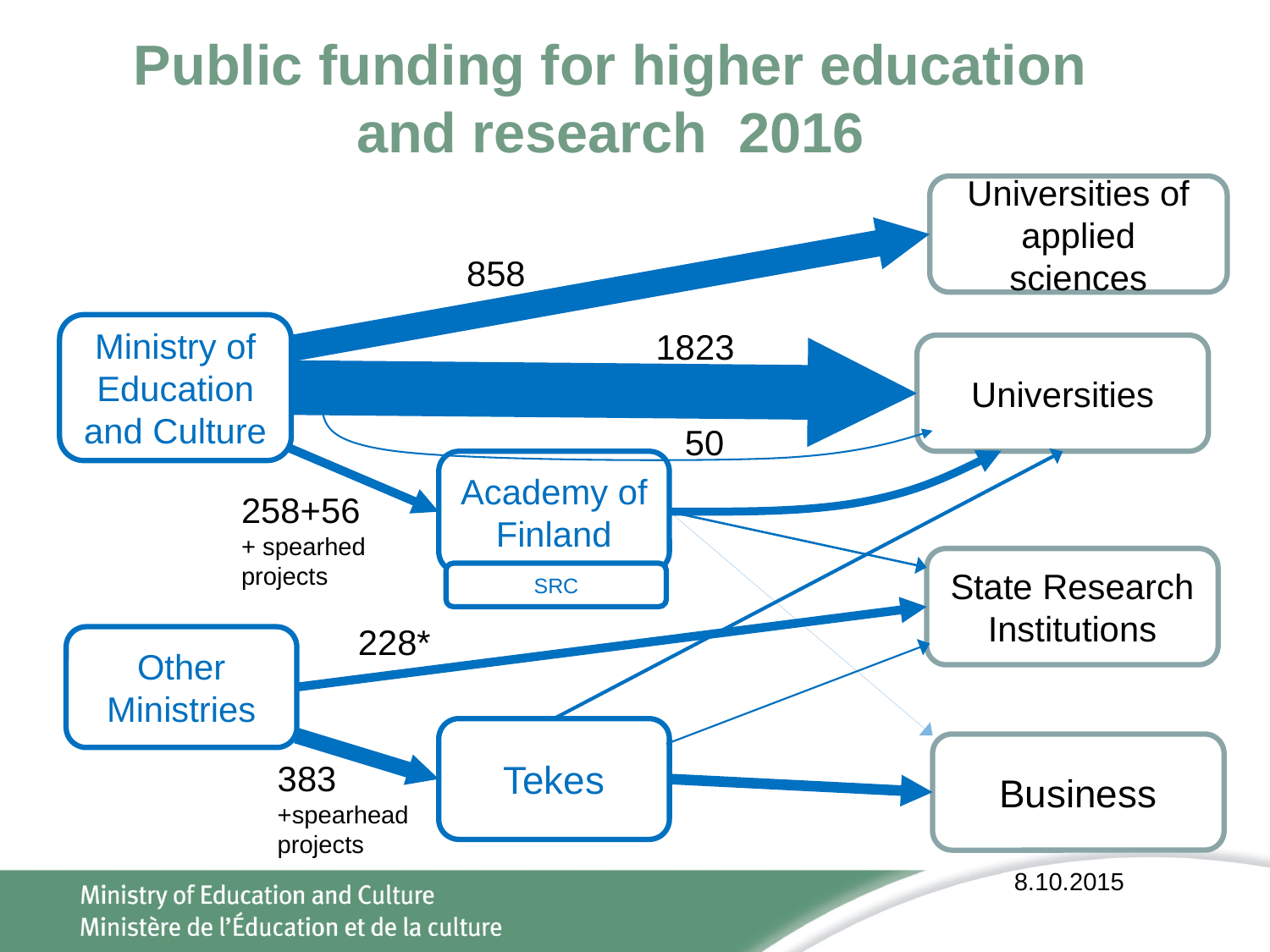

# Public funding for higher education and research  2016
Universities of applied sciences
858
Ministry of Education and Culture
1823
Universities

Academy of Finland
258+56
+ spearhed projects
State Research Institutions
228*
Other Ministries
Tekes
Business
383
+spearhead projects

50
SRC
8.10.2015